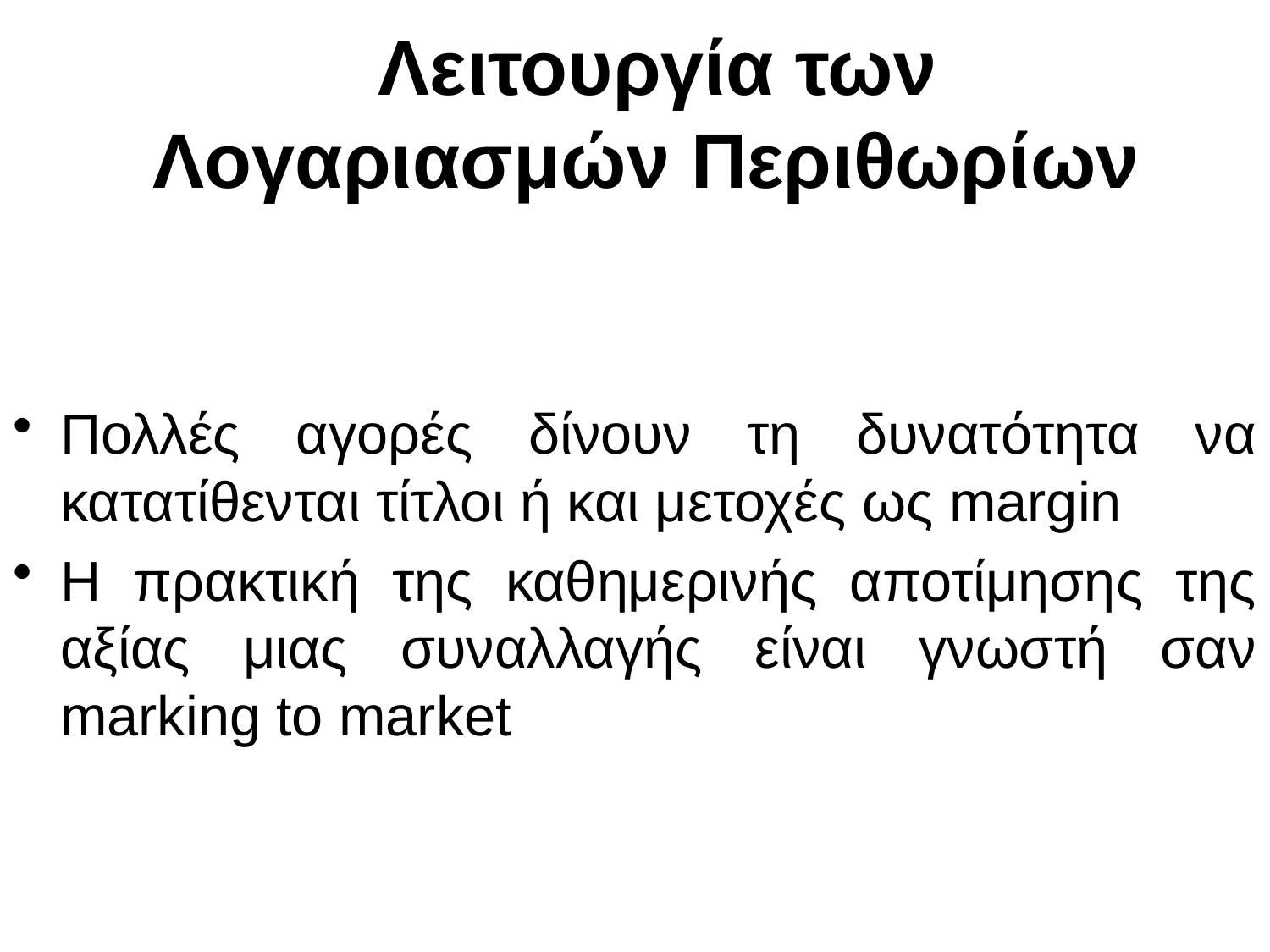

# Λειτουργία των Λογαριασμών Περιθωρίων
Πολλές αγορές δίνουν τη δυνατότητα να κατατίθενται τίτλοι ή και μετοχές ως margin
Η πρακτική της καθημερινής αποτίμησης της αξίας μιας συναλλαγής είναι γνωστή σαν marking to market

49